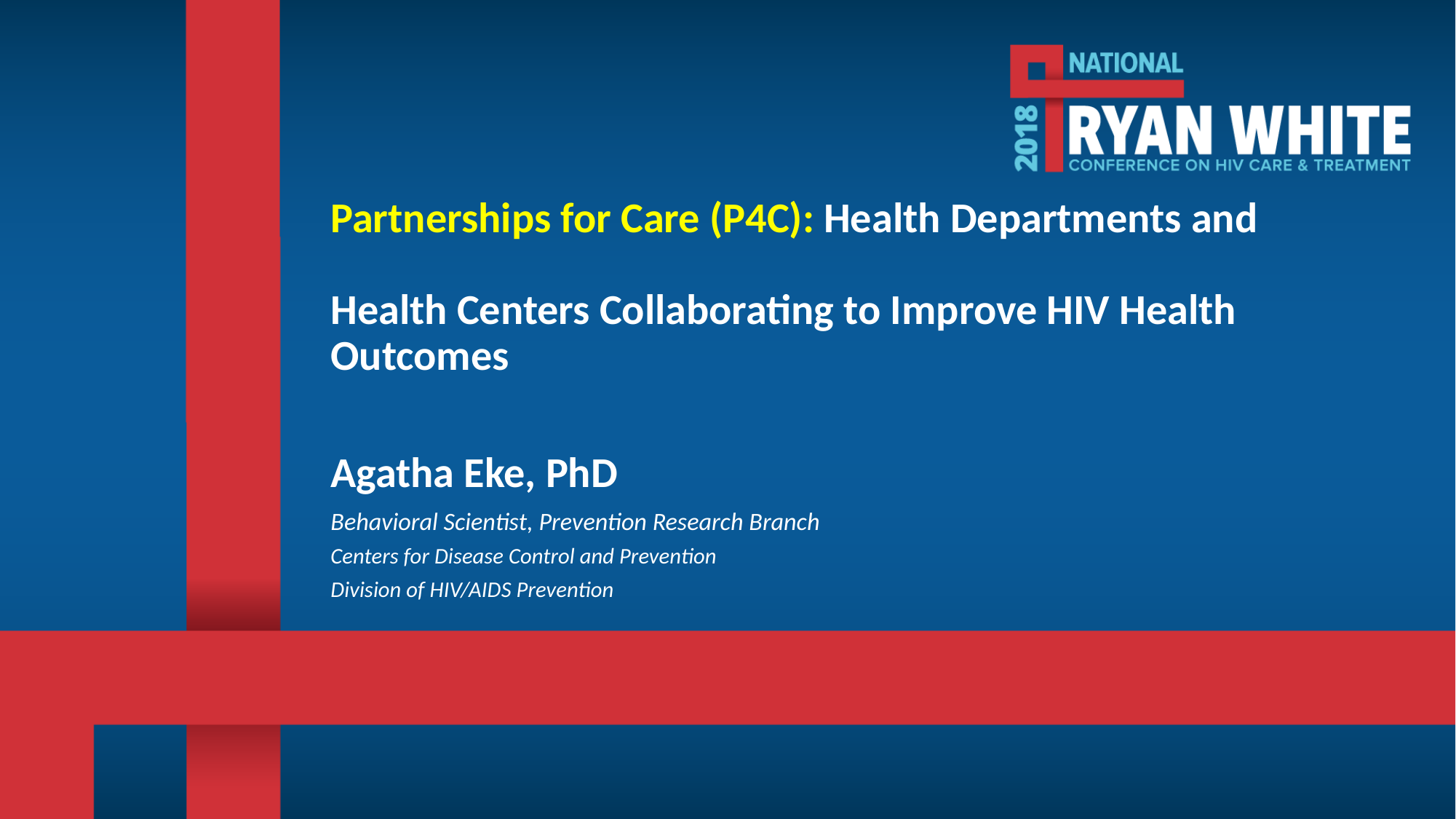

# Partnerships for Care (P4C): Health Departments and Health Centers Collaborating to Improve HIV Health Outcomes
Agatha Eke, PhD
Behavioral Scientist, Prevention Research Branch
Centers for Disease Control and Prevention
Division of HIV/AIDS Prevention